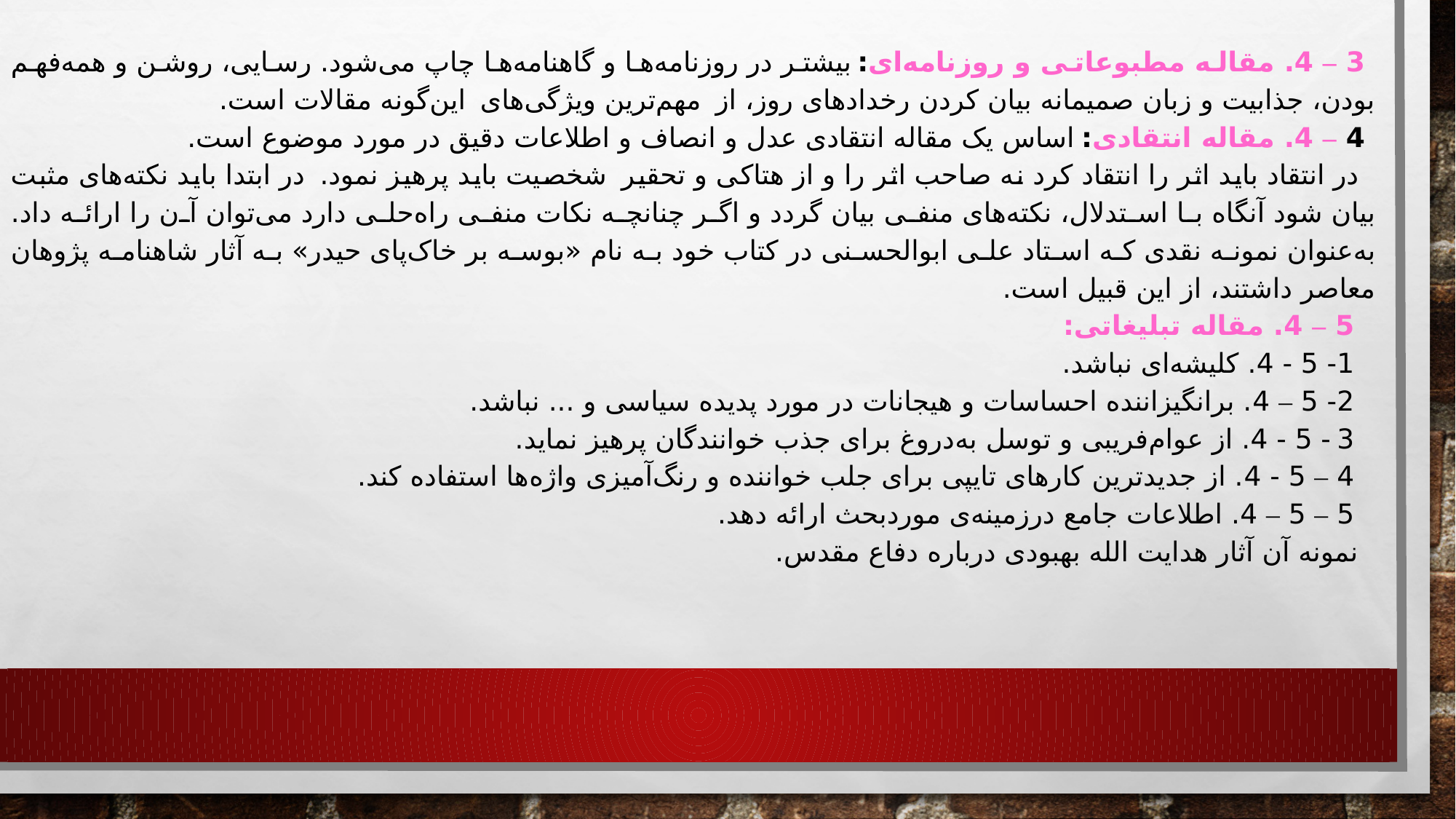

3 – 4. مقاله مطبوعاتی و روزنامه‌ای: بیشتر در روزنامه‌ها و گاهنامه‌ها چاپ می‌شود. رسایی، روشن و همه‌فهم بودن، جذابیت و زبان صمیمانه بیان کردن رخدادهای روز، از  مهم‌ترین ویژگی‌های  این‌گونه مقالات است.
4 – 4. مقاله انتقادی: اساس یک مقاله انتقادی عدل و انصاف و اطلاعات دقیق در مورد موضوع است.
 در انتقاد باید اثر را انتقاد کرد نه صاحب اثر را و از هتاکی و تحقیر  شخصیت باید پرهیز نمود.  در ابتدا باید نکته‌های مثبت بیان شود آنگاه با استدلال، نکته‌های منفی بیان گردد و اگر چنانچه نکات منفی راه‌حلی دارد می‌توان آن را ارائه داد. به‌عنوان نمونه نقدی که استاد علی ابوالحسنی در کتاب خود به نام «بوسه بر خاک‌پای حیدر» به آثار شاهنامه پژوهان معاصر داشتند، از این قبیل است.
5 – 4. مقاله تبلیغاتی:
1- 5 - 4. کلیشه‌ای نباشد.
2- 5 – 4. برانگیزاننده احساسات و هیجانات در مورد پدیده سیاسی و ... نباشد.
3 - 5 - 4. از عوام‌فریبی و توسل به‌دروغ برای جذب خوانندگان پرهیز نماید.
4 – 5 - 4. از جدیدترین کارهای تایپی برای جلب خواننده و رنگ‌آمیزی واژه‌ها استفاده کند.
5 – 5 – 4. اطلاعات جامع درزمینه‌ی موردبحث ارائه دهد.
 نمونه آن آثار هدایت الله بهبودی درباره دفاع مقدس.